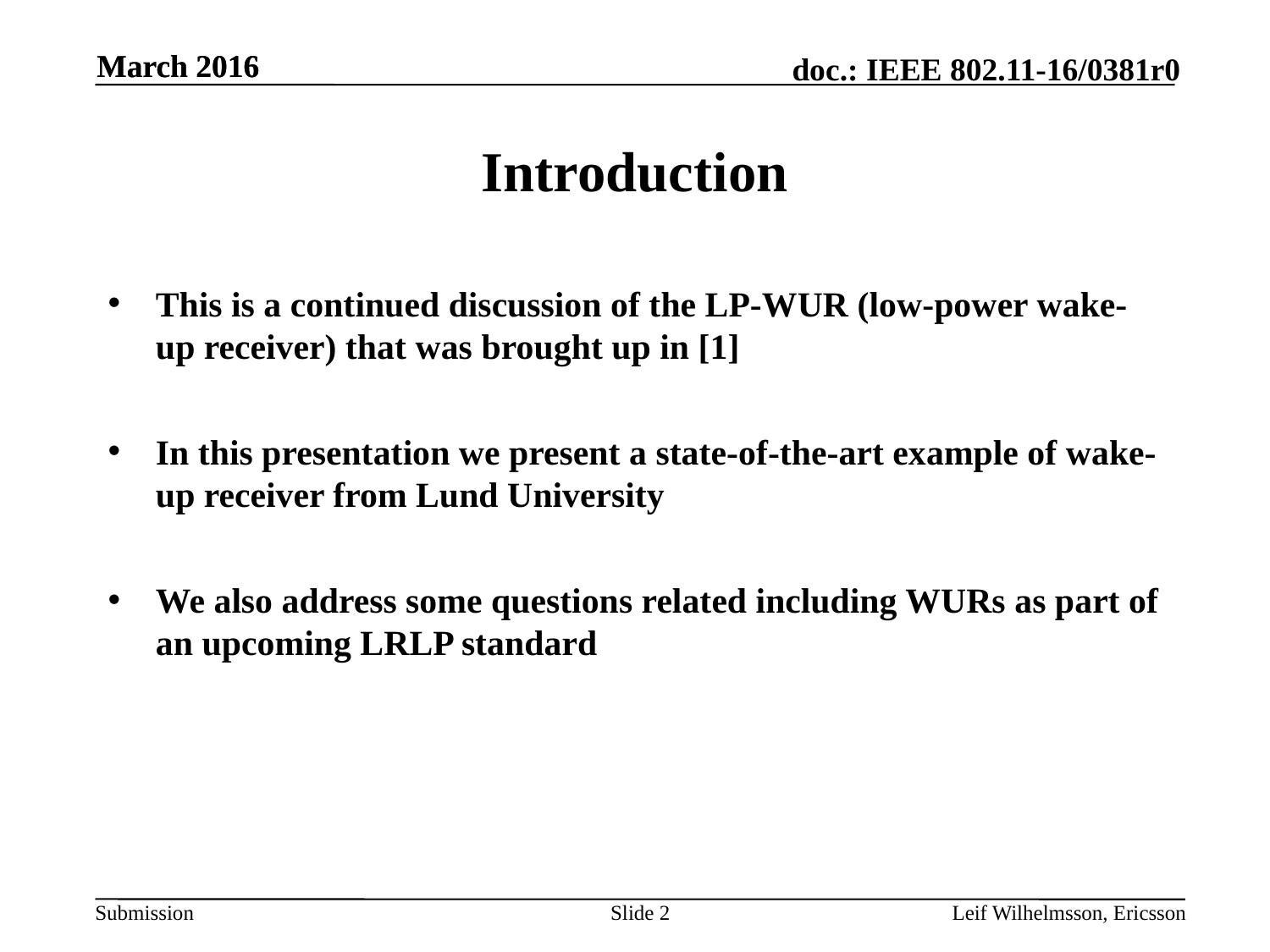

March 2016
March 2016
# Introduction
This is a continued discussion of the LP-WUR (low-power wake-up receiver) that was brought up in [1]

In this presentation we present a state-of-the-art example of wake-up receiver from Lund University

We also address some questions related including WURs as part of an upcoming LRLP standard

Slide 2
Leif Wilhelmsson, Ericsson